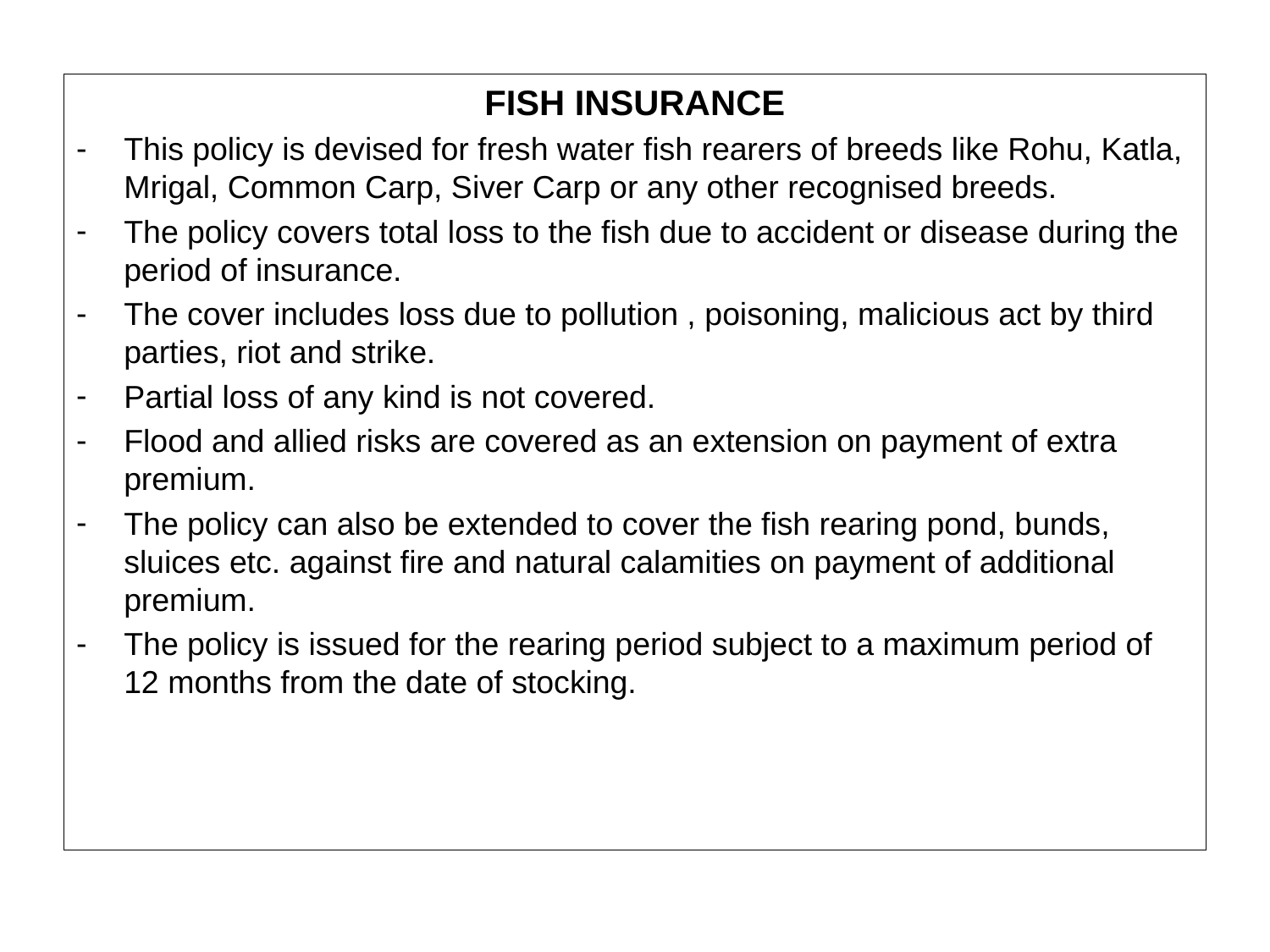

FISH INSURANCE
This policy is devised for fresh water fish rearers of breeds like Rohu, Katla, Mrigal, Common Carp, Siver Carp or any other recognised breeds.
The policy covers total loss to the fish due to accident or disease during the period of insurance.
The cover includes loss due to pollution , poisoning, malicious act by third parties, riot and strike.
Partial loss of any kind is not covered.
Flood and allied risks are covered as an extension on payment of extra premium.
The policy can also be extended to cover the fish rearing pond, bunds, sluices etc. against fire and natural calamities on payment of additional premium.
The policy is issued for the rearing period subject to a maximum period of 12 months from the date of stocking.